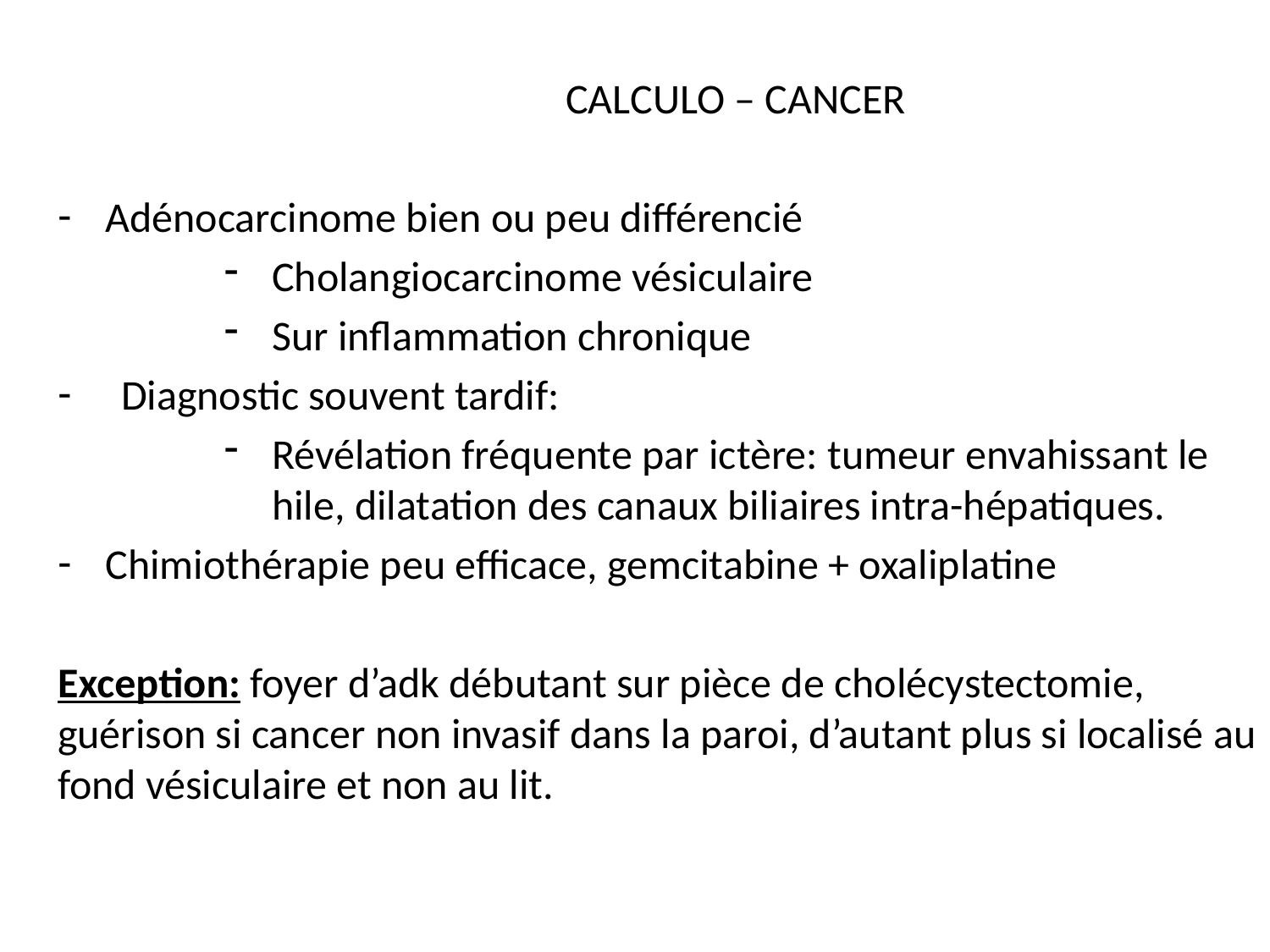

CALCULO – CANCER

Adénocarcinome bien ou peu différencié
Cholangiocarcinome vésiculaire
Sur inflammation chronique
Diagnostic souvent tardif:
Révélation fréquente par ictère: tumeur envahissant le hile, dilatation des canaux biliaires intra-hépatiques.
Chimiothérapie peu efficace, gemcitabine + oxaliplatine

Exception: foyer d’adk débutant sur pièce de cholécystectomie, guérison si cancer non invasif dans la paroi, d’autant plus si localisé au fond vésiculaire et non au lit.